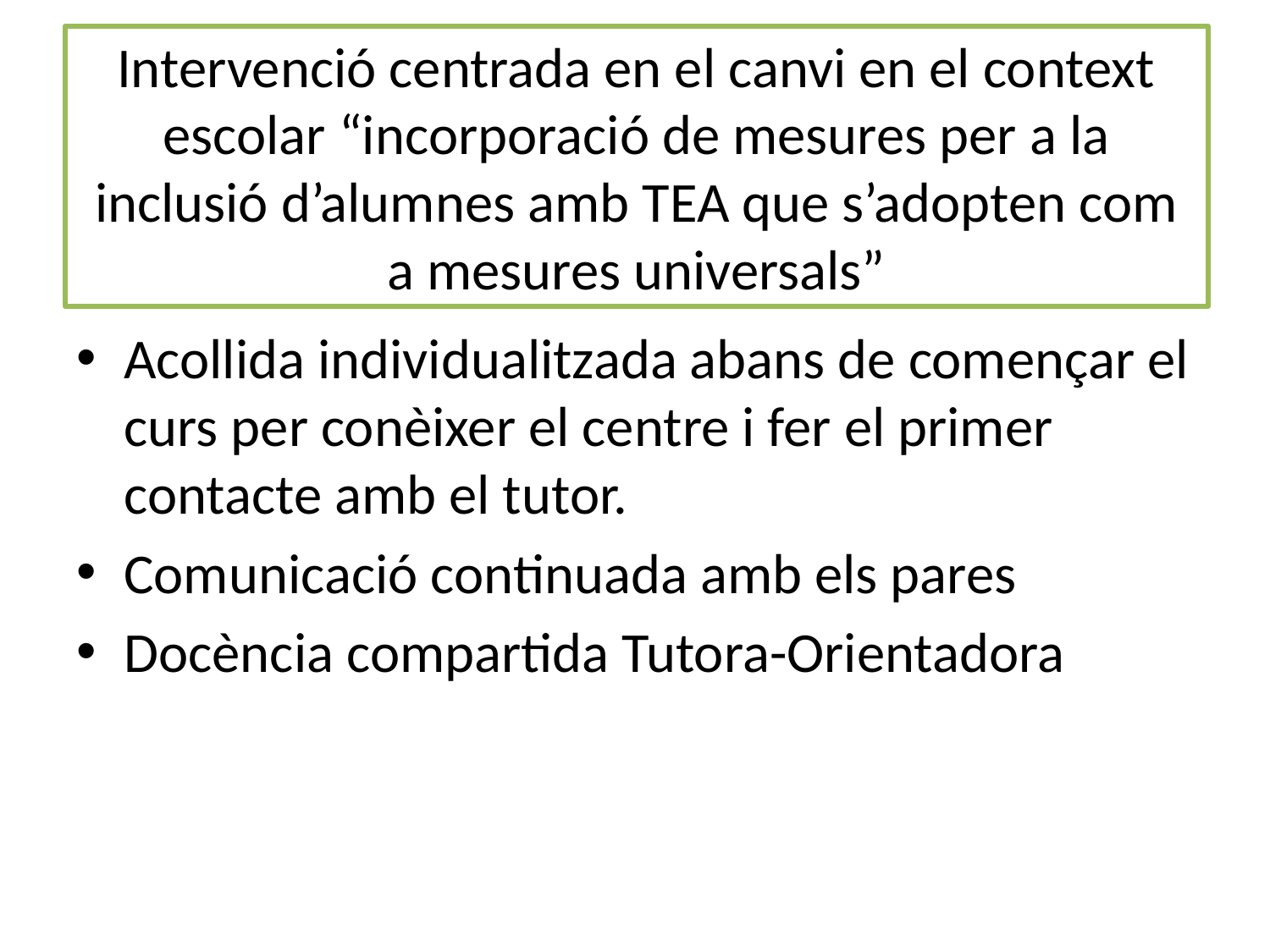

# Intervenció centrada en el canvi en el context escolar “incorporació de mesures per a la inclusió d’alumnes amb TEA que s’adopten com a mesures universals”
Acollida individualitzada abans de començar el curs per conèixer el centre i fer el primer contacte amb el tutor.
Comunicació continuada amb els pares
Docència compartida Tutora-Orientadora